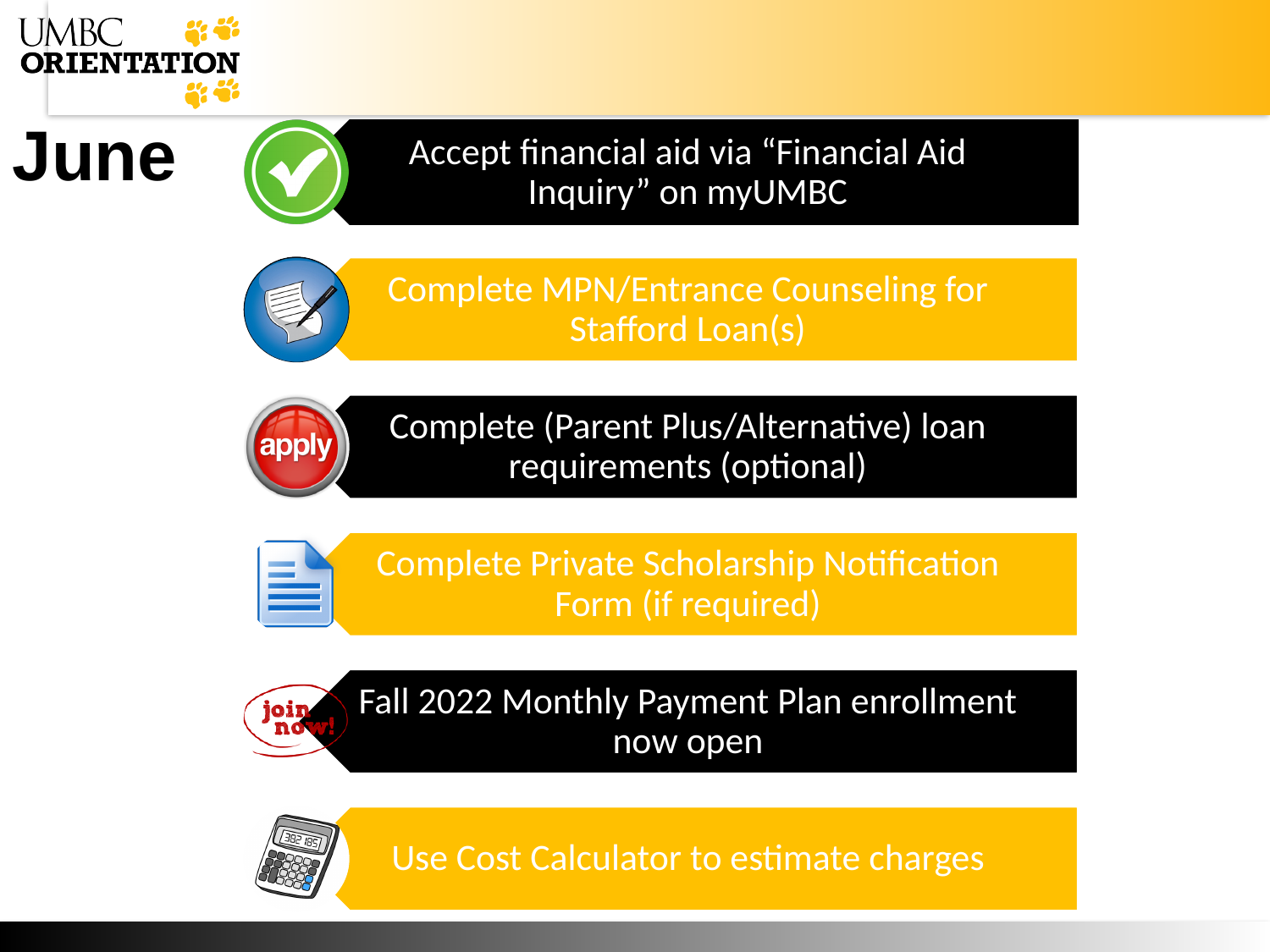

June
Accept financial aid via “Financial Aid Inquiry” on myUMBC
Complete MPN/Entrance Counseling for Stafford Loan(s)
Complete (Parent Plus/Alternative) loan requirements (optional)
Complete Private Scholarship Notification Form (if required)
Fall 2022 Monthly Payment Plan enrollment now open
Use Cost Calculator to estimate charges